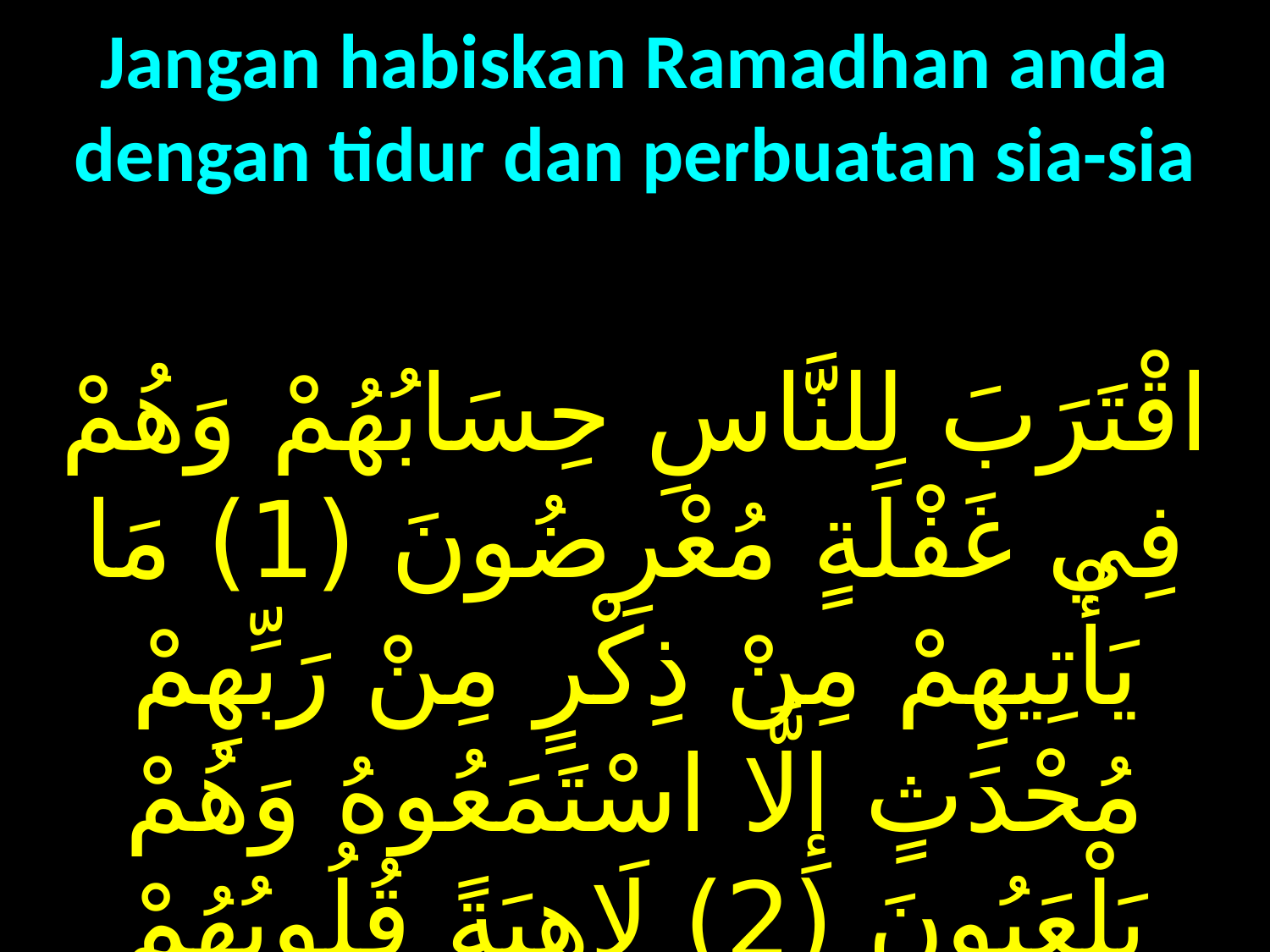

# Jangan habiskan Ramadhan anda dengan tidur dan perbuatan sia-sia
اقْتَرَبَ لِلنَّاسِ حِسَابُهُمْ وَهُمْ فِي غَفْلَةٍ مُعْرِضُونَ (1) مَا يَأْتِيهِمْ مِنْ ذِكْرٍ مِنْ رَبِّهِمْ مُحْدَثٍ إِلَّا اسْتَمَعُوهُ وَهُمْ يَلْعَبُونَ (2) لَاهِيَةً قُلُوبُهُمْ